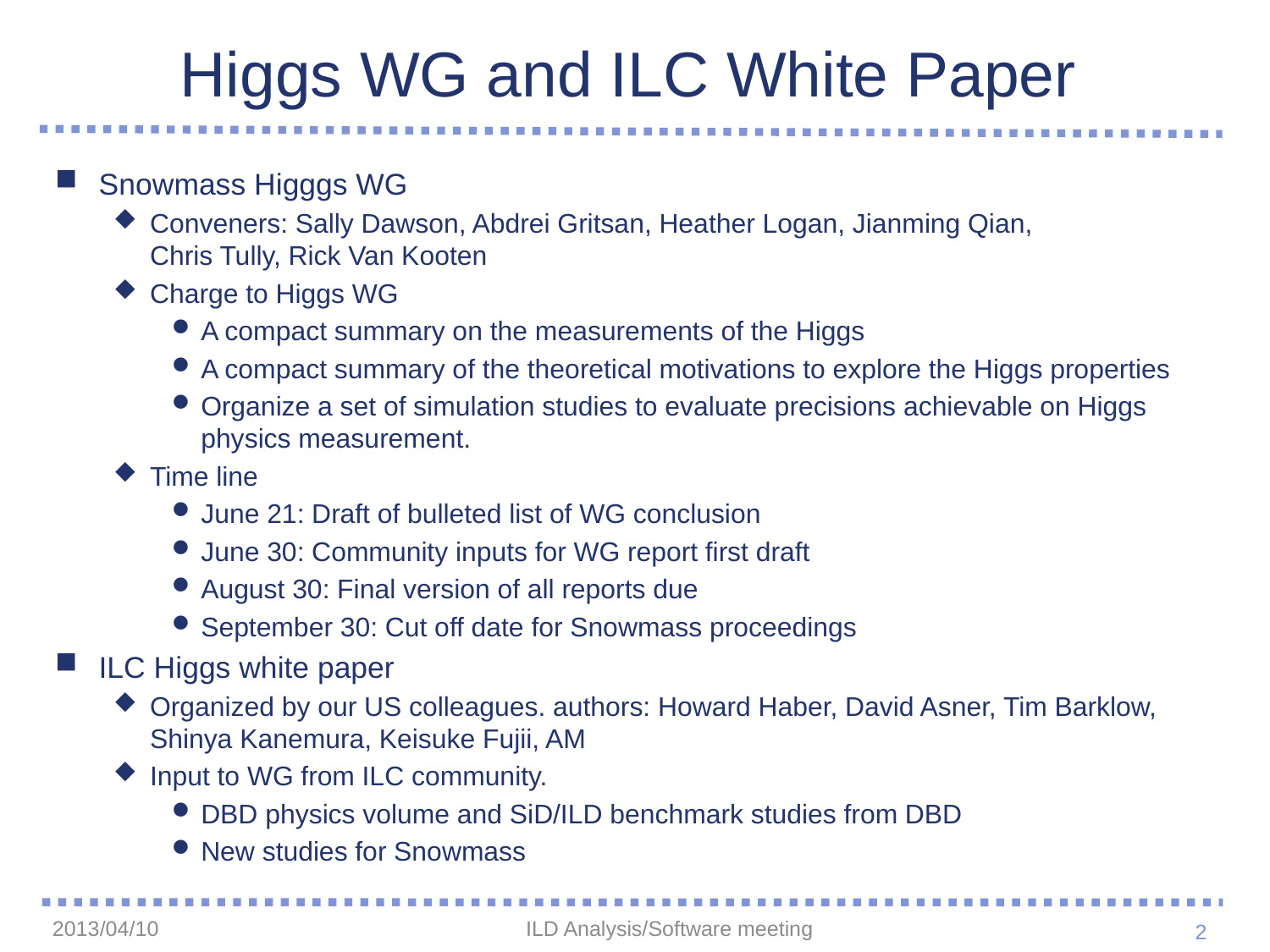

# Higgs WG and ILC White Paper
Snowmass Higggs WG
Conveners: Sally Dawson, Abdrei Gritsan, Heather Logan, Jianming Qian,
Chris Tully, Rick Van Kooten
Charge to Higgs WG
A compact summary on the measurements of the Higgs
A compact summary of the theoretical motivations to explore the Higgs properties
Organize a set of simulation studies to evaluate precisions achievable on Higgs physics measurement.
Time line
June 21: Draft of bulleted list of WG conclusion
June 30: Community inputs for WG report first draft
August 30: Final version of all reports due
September 30: Cut off date for Snowmass proceedings
ILC Higgs white paper
Organized by our US colleagues. authors: Howard Haber, David Asner, Tim Barklow, Shinya Kanemura, Keisuke Fujii, AM
Input to WG from ILC community.
DBD physics volume and SiD/ILD benchmark studies from DBD
New studies for Snowmass
2
2013/04/10
ILD Analysis/Software meeting